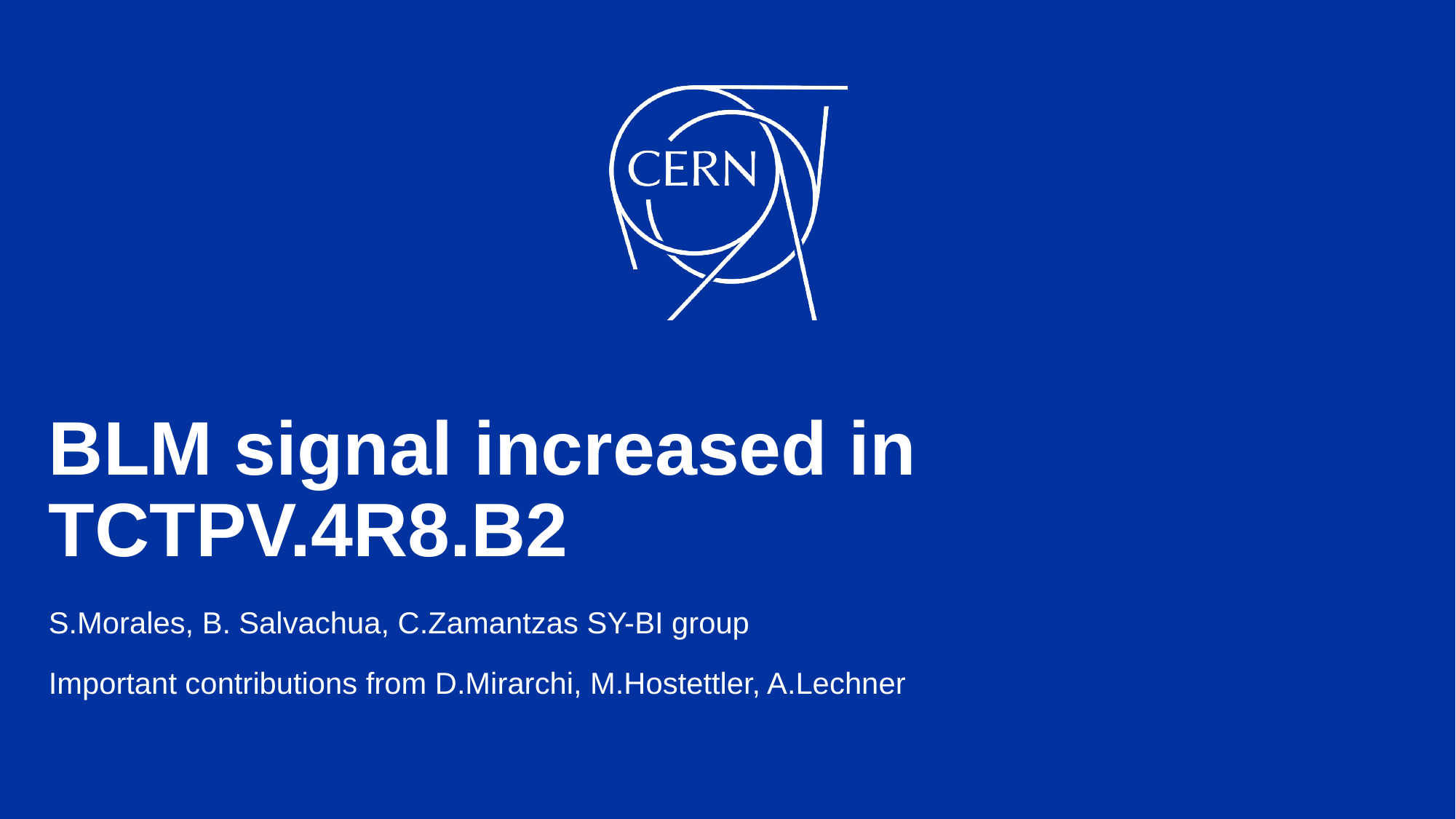

# BLM signal increased in TCTPV.4R8.B2
S.Morales, B. Salvachua, C.Zamantzas SY-BI group
Important contributions from D.Mirarchi, M.Hostettler, A.Lechner